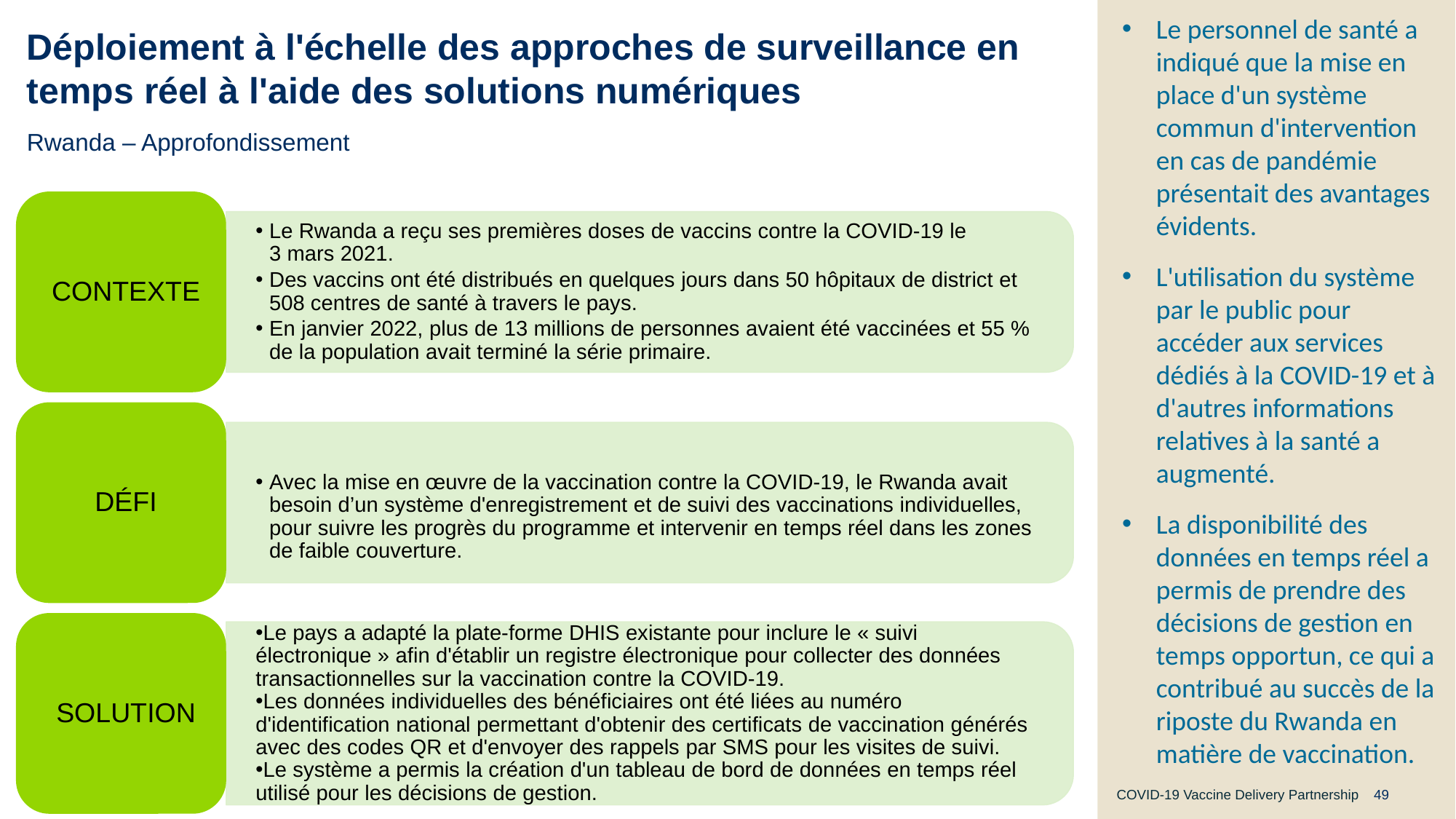

# Déploiement à l'échelle des approches de surveillance en temps réel à l'aide des solutions numériques
Le personnel de santé a indiqué que la mise en place d'un système commun d'intervention en cas de pandémie présentait des avantages évidents.
L'utilisation du système par le public pour accéder aux services dédiés à la COVID-19 et à d'autres informations relatives à la santé a augmenté.
La disponibilité des données en temps réel a permis de prendre des décisions de gestion en temps opportun, ce qui a contribué au succès de la riposte du Rwanda en matière de vaccination.

Rwanda – Approfondissement
Le Rwanda a reçu ses premières doses de vaccins contre la COVID-19 le 3 mars 2021.
Des vaccins ont été distribués en quelques jours dans 50 hôpitaux de district et 508 centres de santé à travers le pays.
En janvier 2022, plus de 13 millions de personnes avaient été vaccinées et 55 % de la population avait terminé la série primaire.
CONTEXTE

Avec la mise en œuvre de la vaccination contre la COVID-19, le Rwanda avait besoin d’un système d'enregistrement et de suivi des vaccinations individuelles, pour suivre les progrès du programme et intervenir en temps réel dans les zones de faible couverture.
DÉFI
Le pays a adapté la plate-forme DHIS existante pour inclure le « suivi électronique » afin d'établir un registre électronique pour collecter des données transactionnelles sur la vaccination contre la COVID-19.
Les données individuelles des bénéficiaires ont été liées au numéro d'identification national permettant d'obtenir des certificats de vaccination générés avec des codes QR et d'envoyer des rappels par SMS pour les visites de suivi.
Le système a permis la création d'un tableau de bord de données en temps réel utilisé pour les décisions de gestion.
SOLUTION